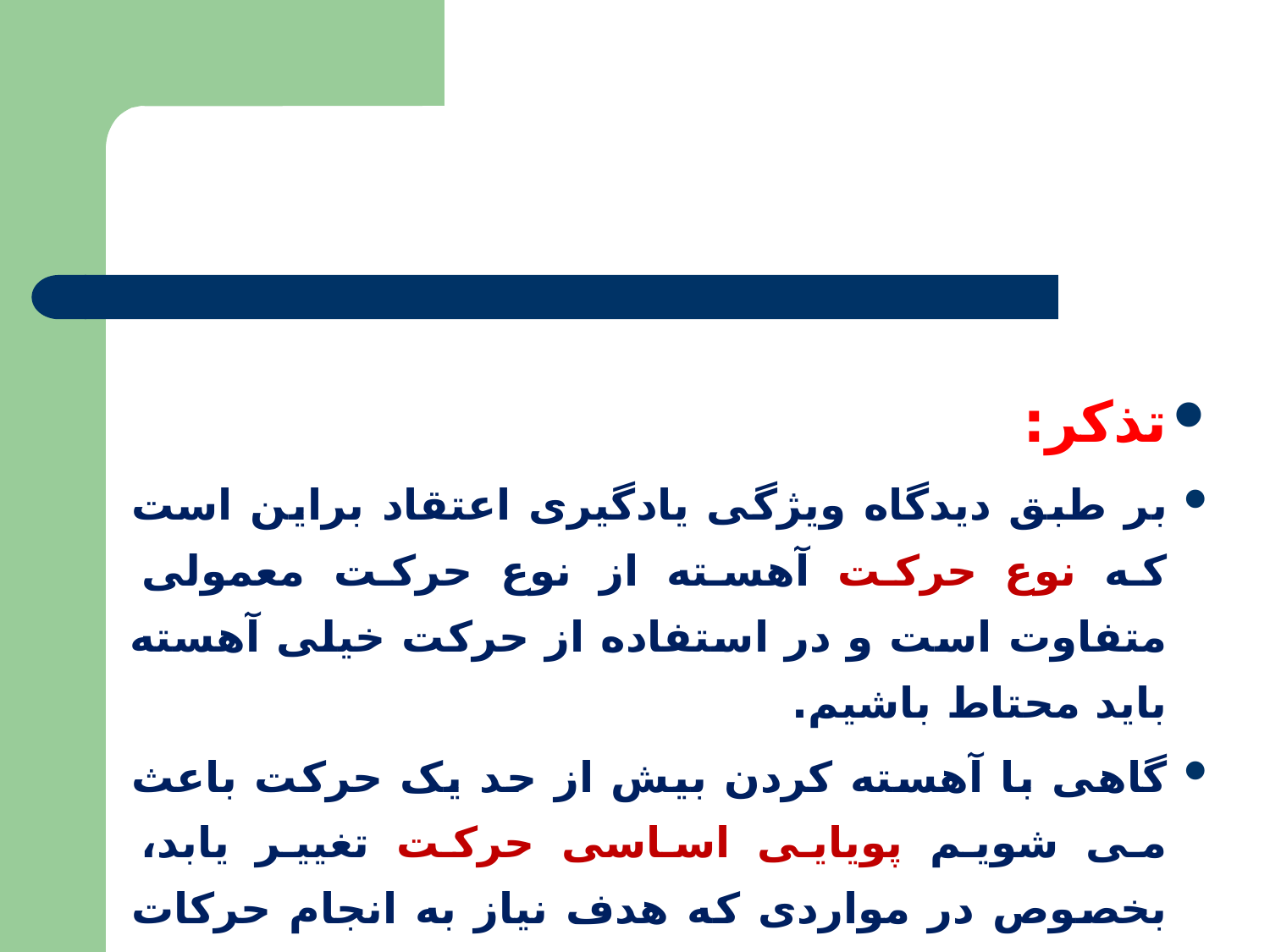

تذکر:
بر طبق دیدگاه ویژگی یادگیری اعتقاد براین است که نوع حرکت آهسته از نوع حرکت معمولی متفاوت است و در استفاده از حرکت خیلی آهسته باید محتاط باشیم.
گاهی با آهسته کردن بیش از حد یک حرکت باعث می شویم پویایی اساسی حرکت تغییر یابد، بخصوص در مواردی که هدف نیاز به انجام حرکات با سرعت معمول را داشته باشد.(مانند مسابقه بسکتبال و تنیس)